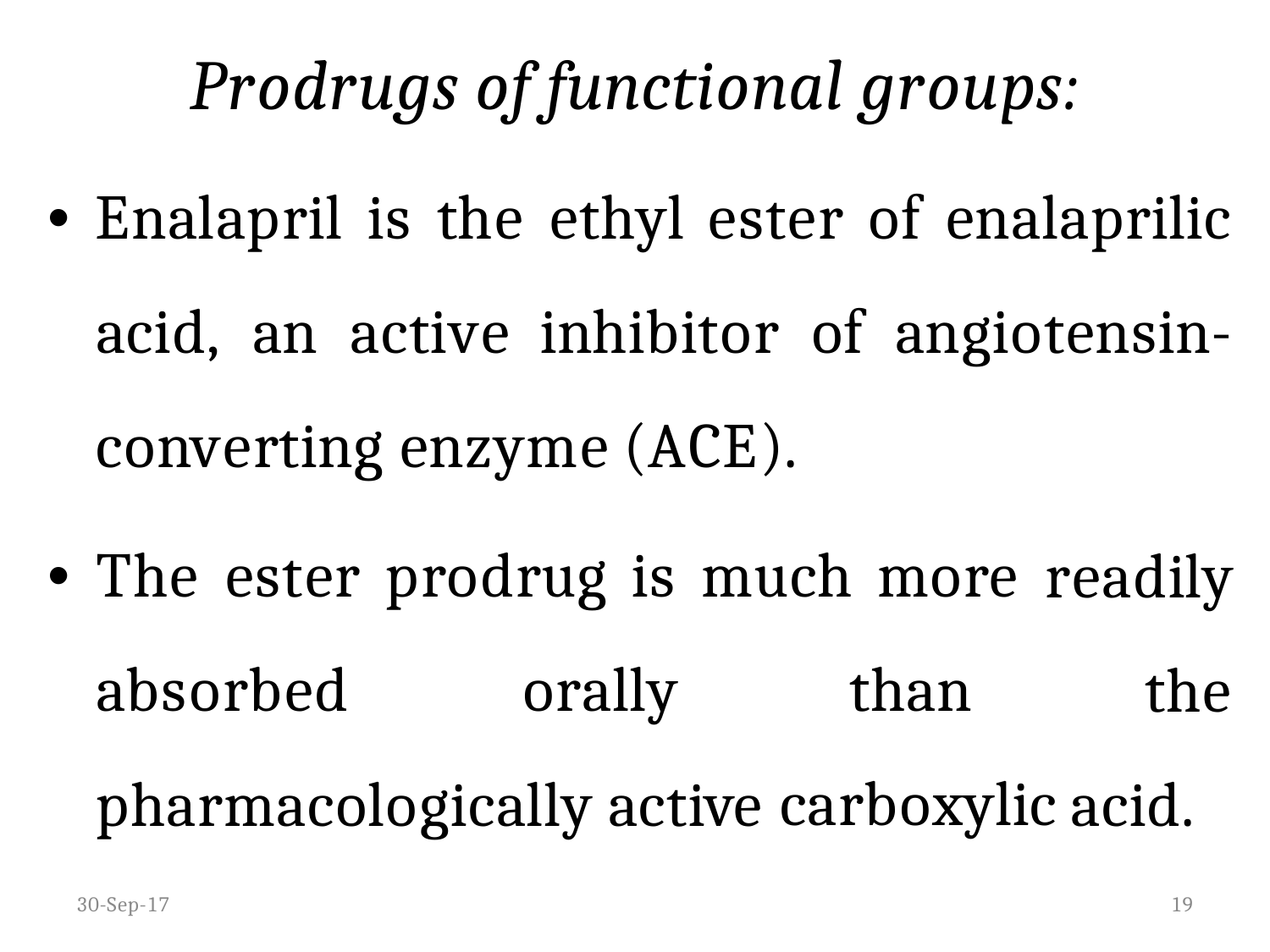

Prodrugs of
functional groups:
Enalapril
is
the
ethyl
ester
of
enalaprilic
•
acid,
an
active
inhibitor  of
angiotensin-
converting enzyme (ACE).
The
ester
prodrug
is
much
more
readily
the
•
absorbed
orally
than
pharmacologically active
30-Sep-17
carboxylic
acid.
19